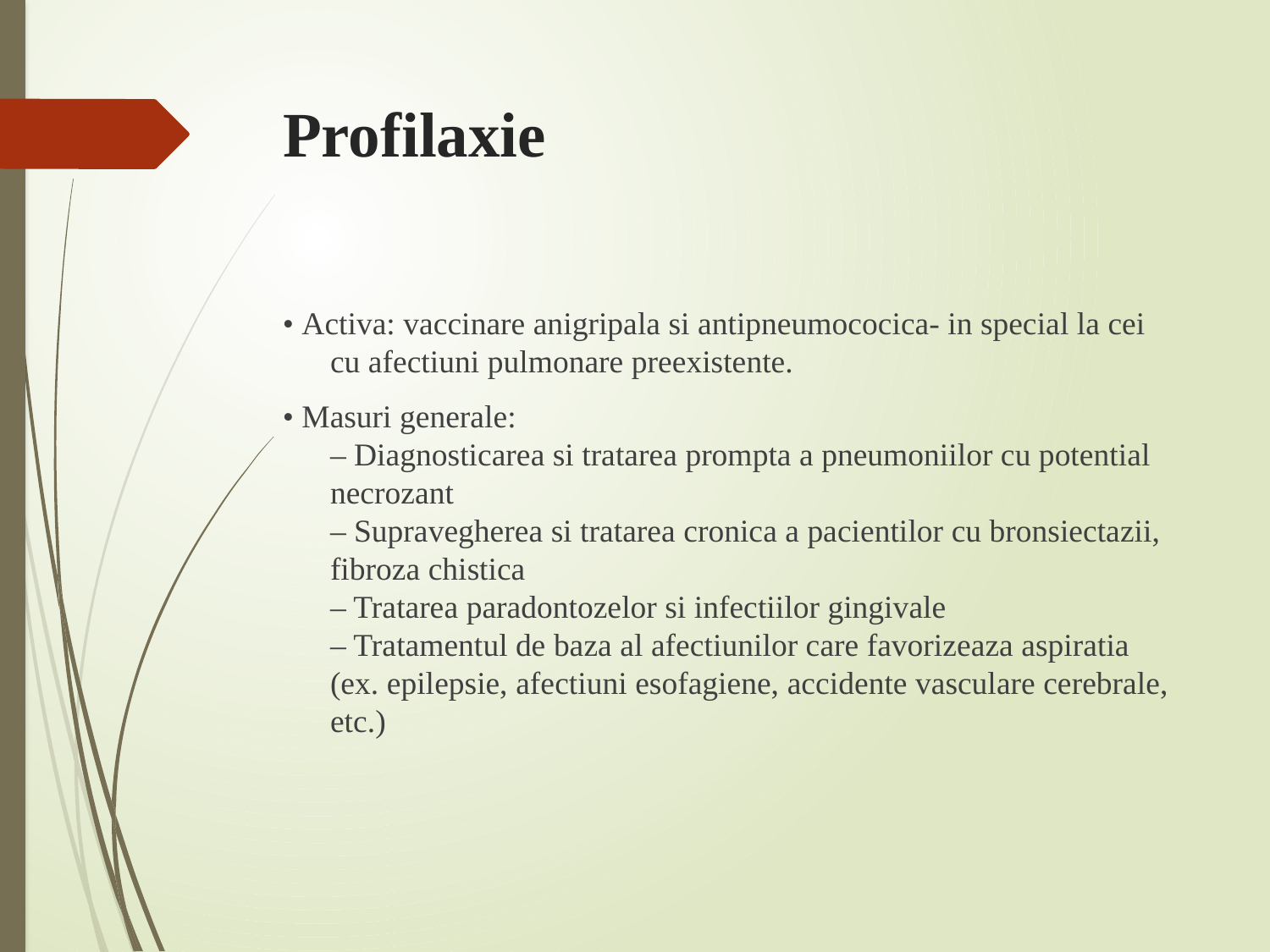

# Profilaxie
• Activa: vaccinare anigripala si antipneumococica- in special la cei cu afectiuni pulmonare preexistente.
• Masuri generale:
– Diagnosticarea si tratarea prompta a pneumoniilor cu potential necrozant
– Supravegherea si tratarea cronica a pacientilor cu bronsiectazii, fibroza chistica
– Tratarea paradontozelor si infectiilor gingivale
– Tratamentul de baza al afectiunilor care favorizeaza aspiratia (ex. epilepsie, afectiuni esofagiene, accidente vasculare cerebrale, etc.)